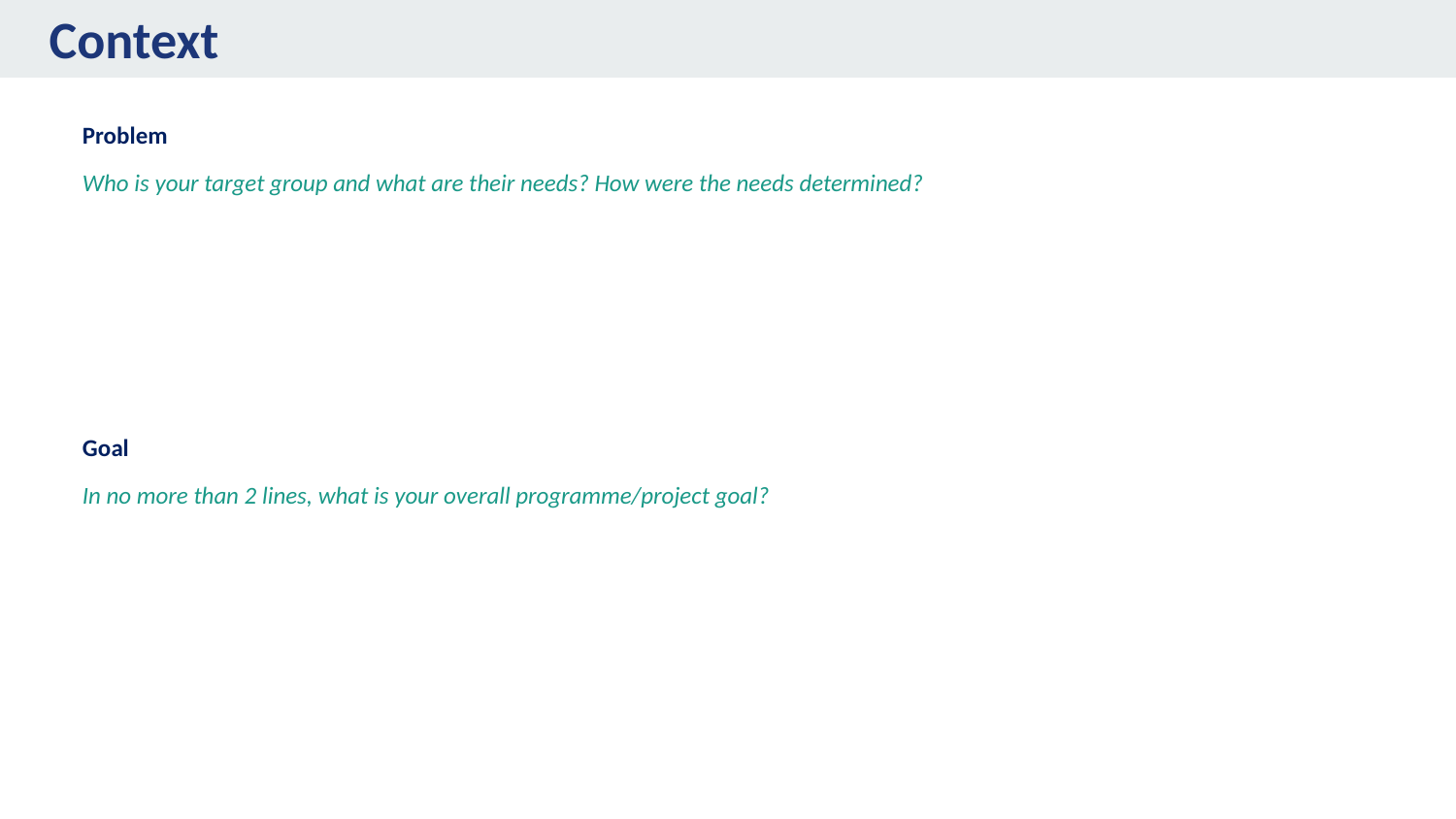

# Context
Problem
Who is your target group and what are their needs? How were the needs determined?

Goal
In no more than 2 lines, what is your overall programme/project goal?